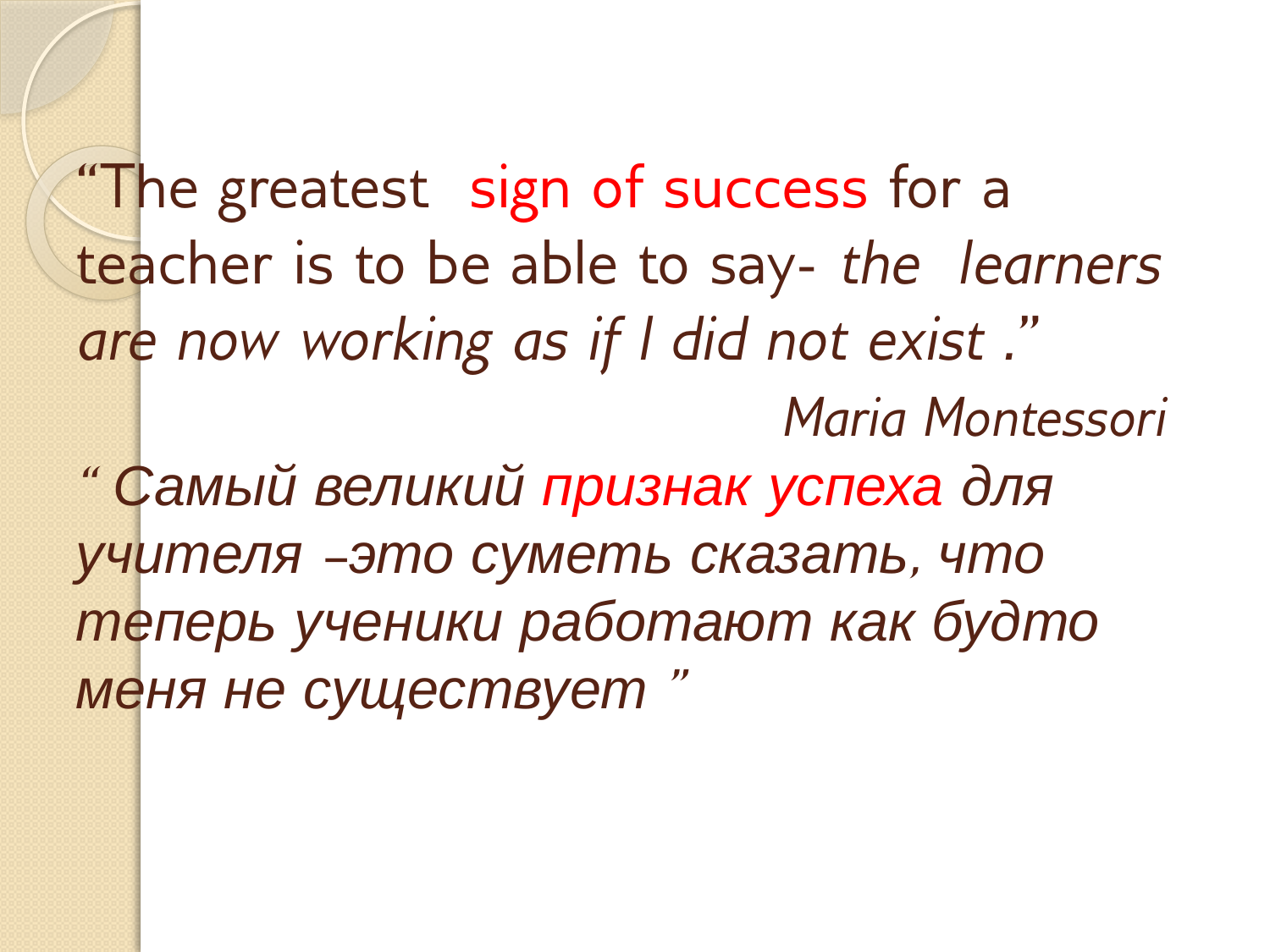

# “The greatest  sign of success for a teacher is to be able to say- the  learners are now working as if I did not exist .” Maria Montessori “ Самый великий признак успеха для учителя –это суметь сказать, что теперь ученики работают как будто меня не существует ”